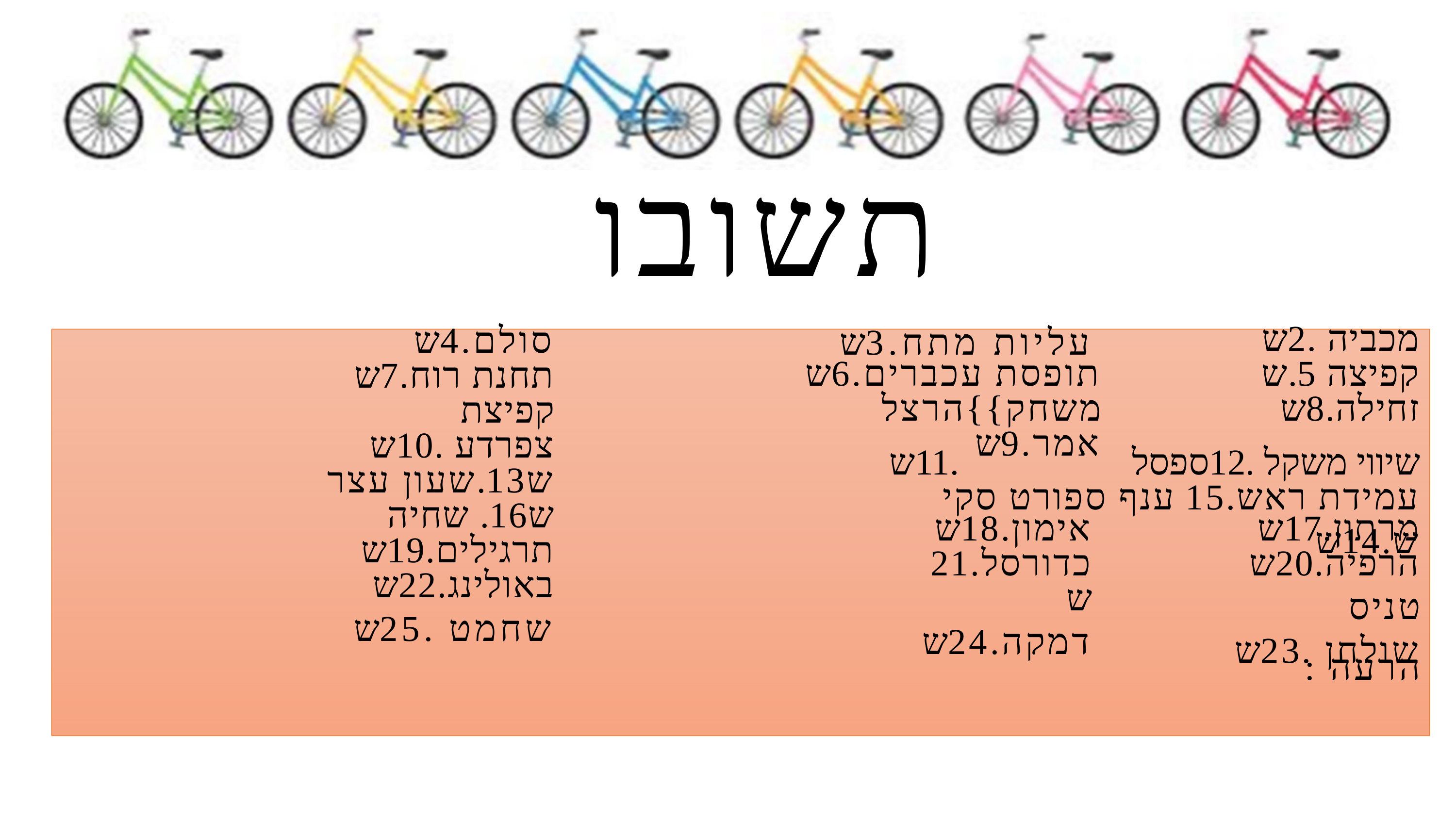

תשובון

סולם.4ש
תחנת רוח.7ש קפיצת צפרדע .10ש
ש13.שעון עצר
ש16. שחיה תרגילים.19ש באולינג.22ש
שחמט .25ש

עליות מתח.3ש

מכביה .2ש קפיצה 5.ש זחילה.8ש

תופסת עכברים.6ש משחק}}הרצל אמר.9ש

שיווי משקל .12ספסל                   .11ש

עמידת ראש.15 ענף ספורט סקי  ש.14ש

אימון.18ש כדורסל.21ש
דמקה.24ש

מרתון.17ש הרפיה.20ש
טניס שולחן .23ש

 : הרעה